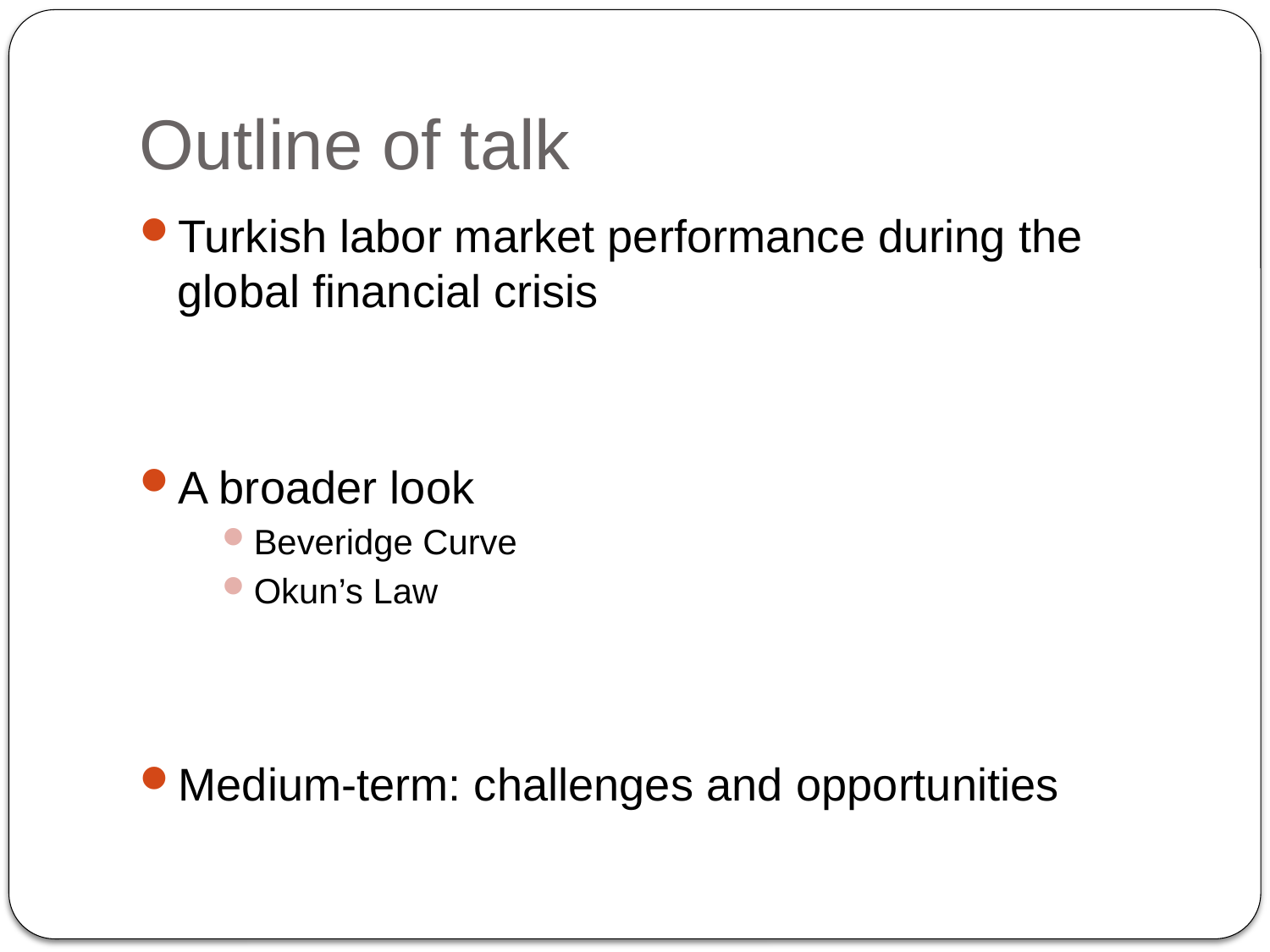

# Outline of talk
Turkish labor market performance during the global financial crisis

A broader look
Beveridge Curve
Okun’s Law

Medium-term: challenges and opportunities